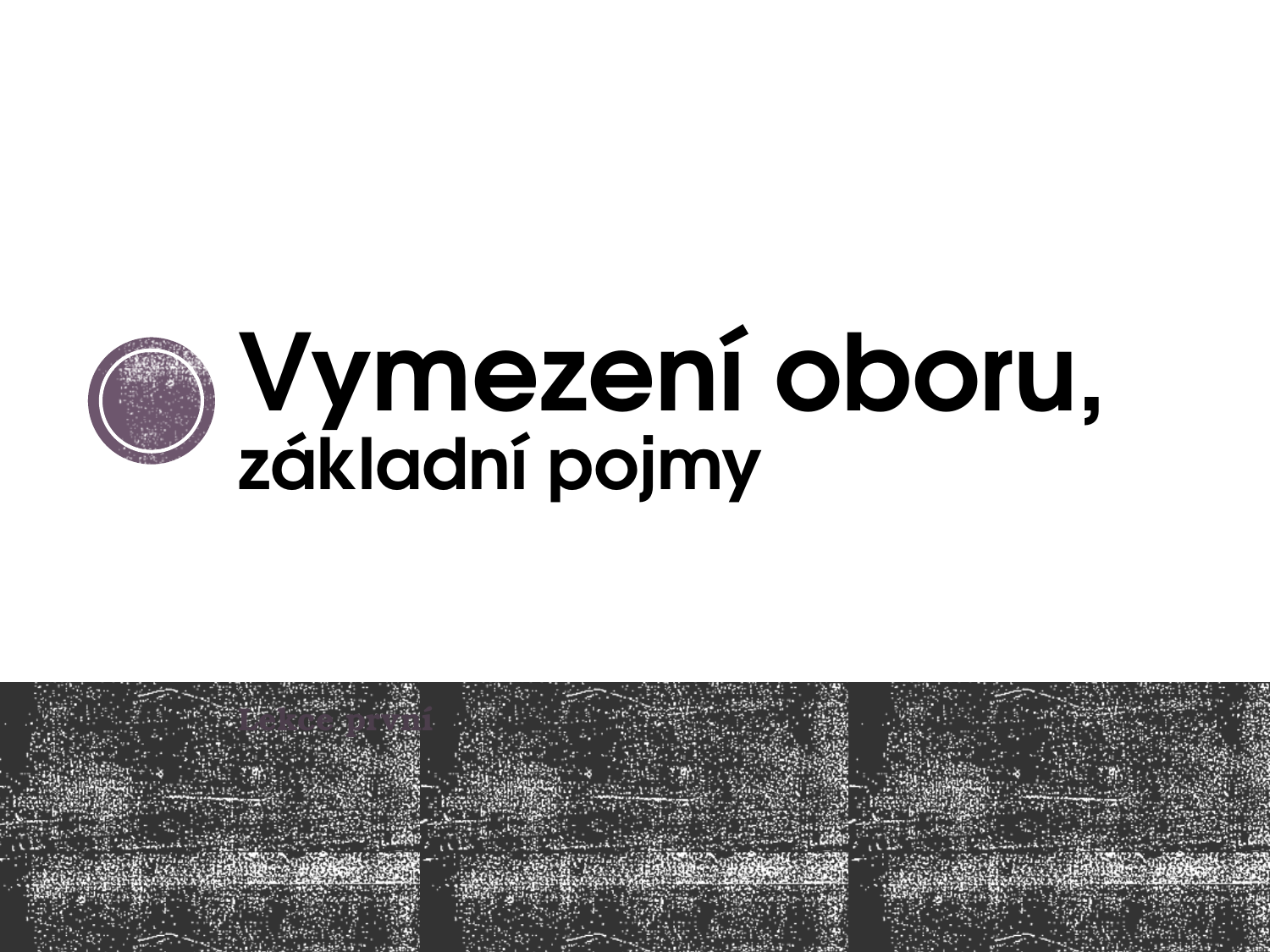

# Vymezení oboru, základní pojmy
Lekce první